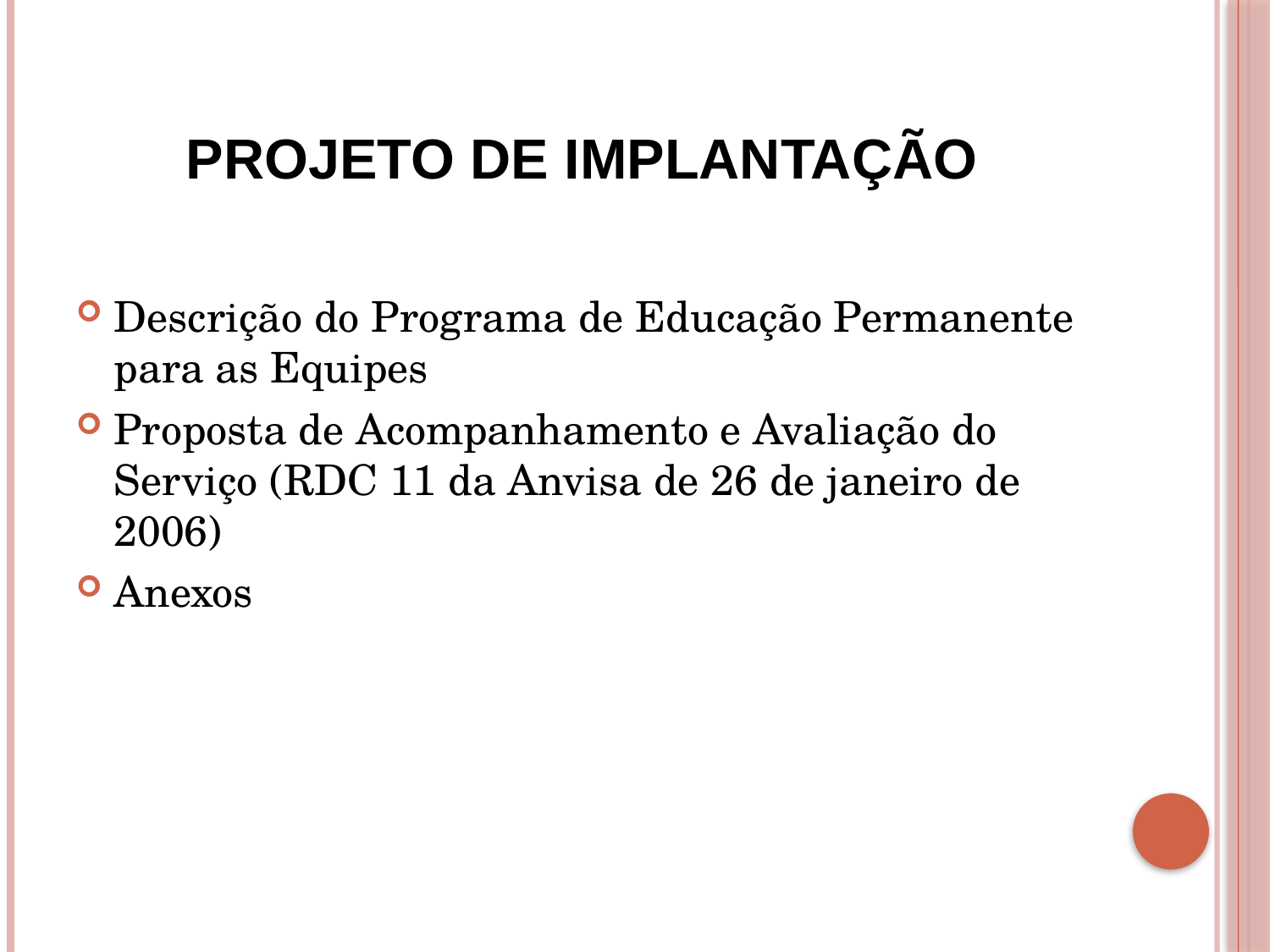

# PROJETO DE IMPLANTAÇÃO

Descrição do Programa de Educação Permanente para as Equipes
Proposta de Acompanhamento e Avaliação do Serviço (RDC 11 da Anvisa de 26 de janeiro de 2006)
Anexos